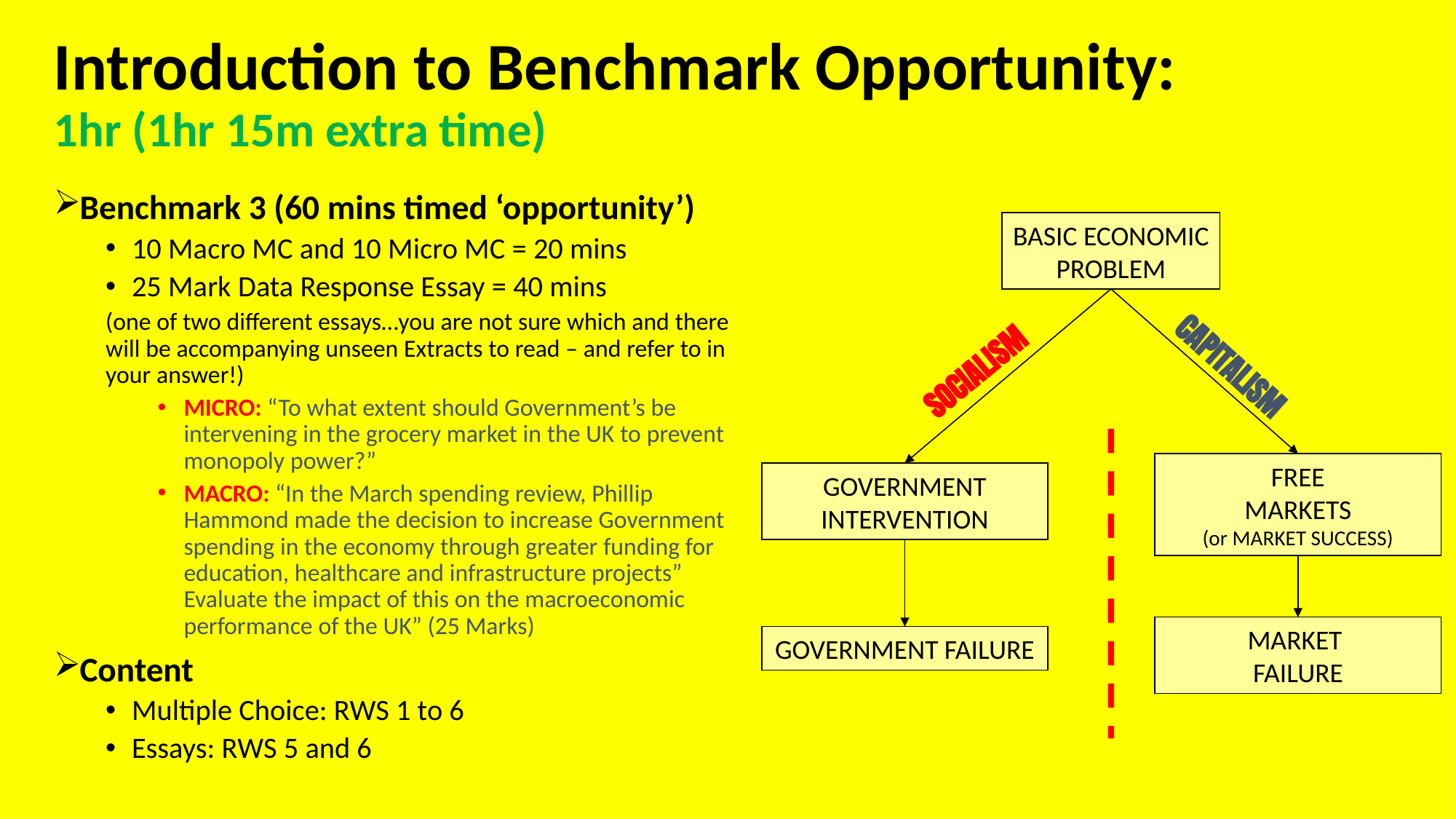

# Introduction to Benchmark Opportunity: 1hr (1hr 15m extra time)
Benchmark 3 (60 mins timed ‘opportunity’)
10 Macro MC and 10 Micro MC = 20 mins
25 Mark Data Response Essay = 40 mins
(one of two different essays…you are not sure which and there will be accompanying unseen Extracts to read – and refer to in your answer!)
MICRO: “To what extent should Government’s be intervening in the grocery market in the UK to prevent monopoly power?”
MACRO: “In the March spending review, Phillip Hammond made the decision to increase Government spending in the economy through greater funding for education, healthcare and infrastructure projects” Evaluate the impact of this on the macroeconomic performance of the UK” (25 Marks)
Content
Multiple Choice: RWS 1 to 6
Essays: RWS 5 and 6
BASIC ECONOMIC
PROBLEM
CAPITALISM
SOCIALISM
FREE
MARKETS
(or MARKET SUCCESS)
GOVERNMENT INTERVENTION
MARKET
FAILURE
GOVERNMENT FAILURE